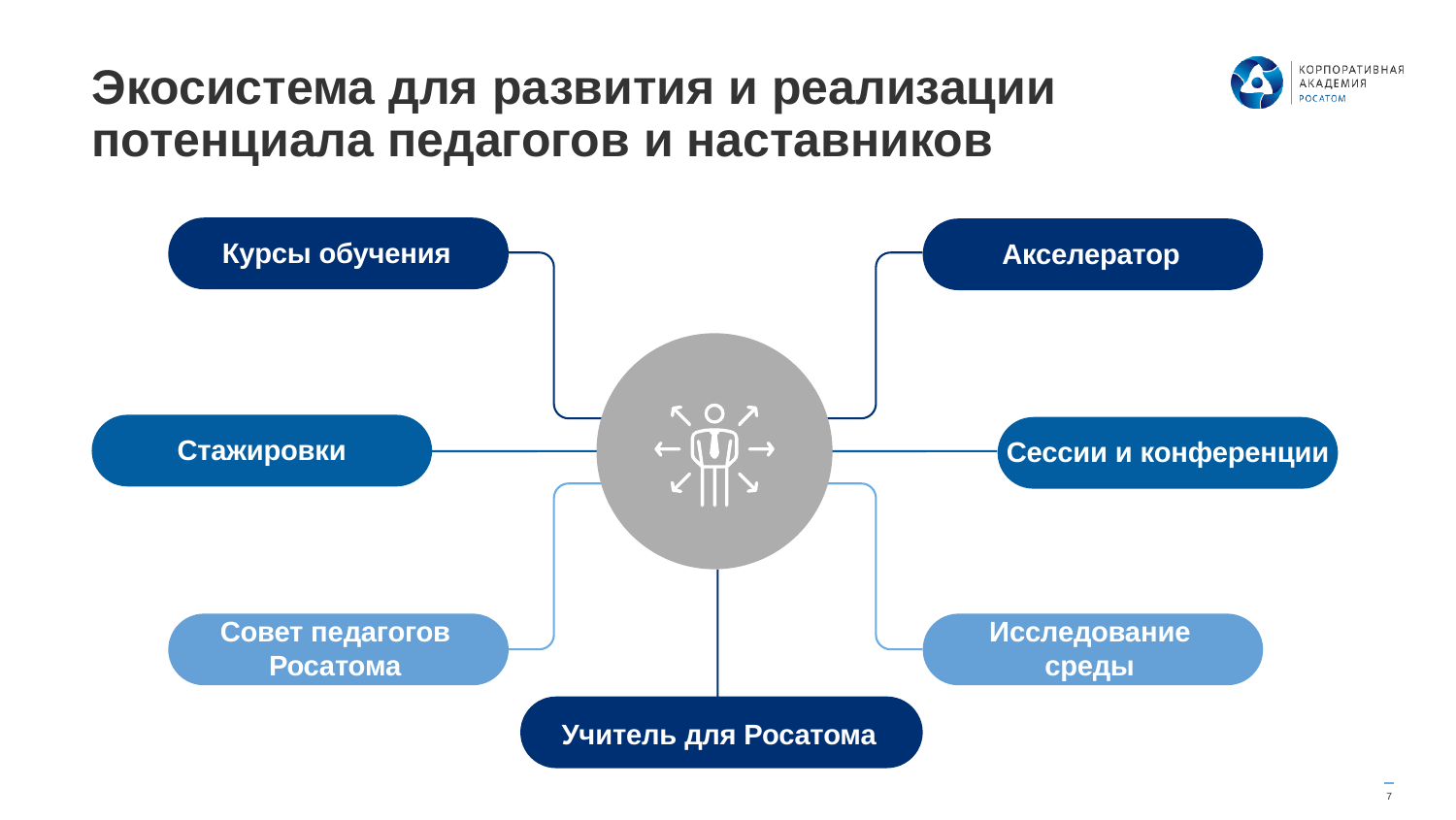

Экосистема для развития и реализации потенциала педагогов и наставников

Курсы обучения
Акселератор

Стажировки
Сессии и конференции

Исследование среды
Совет педагогов Росатома

Учитель для Росатома